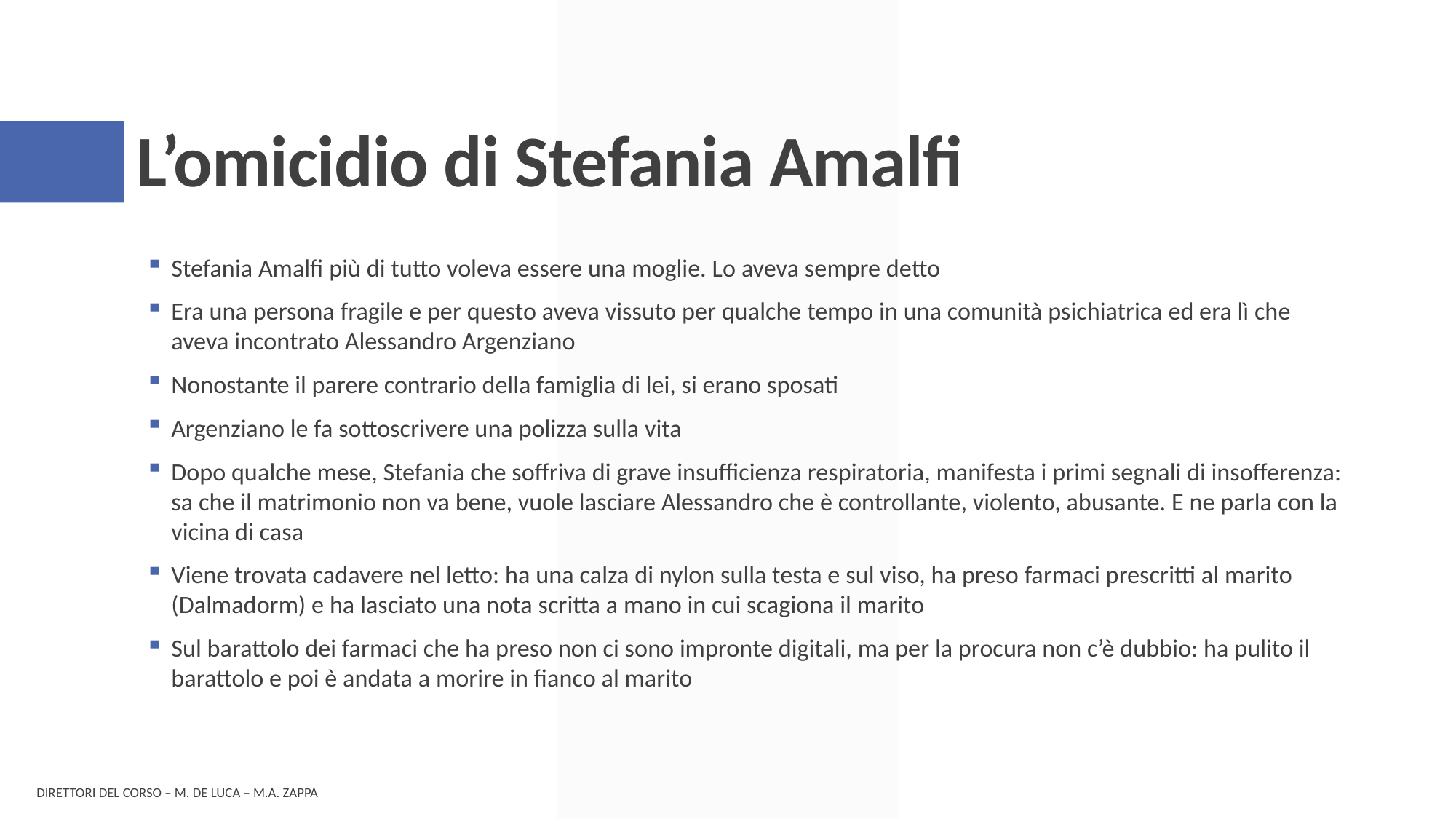

# L’omicidio di Stefania Amalfi
Stefania Amalfi più di tutto voleva essere una moglie. Lo aveva sempre detto
Era una persona fragile e per questo aveva vissuto per qualche tempo in una comunità psichiatrica ed era lì che aveva incontrato Alessandro Argenziano
Nonostante il parere contrario della famiglia di lei, si erano sposati
Argenziano le fa sottoscrivere una polizza sulla vita
Dopo qualche mese, Stefania che soffriva di grave insufficienza respiratoria, manifesta i primi segnali di insofferenza: sa che il matrimonio non va bene, vuole lasciare Alessandro che è controllante, violento, abusante. E ne parla con la vicina di casa
Viene trovata cadavere nel letto: ha una calza di nylon sulla testa e sul viso, ha preso farmaci prescritti al marito (Dalmadorm) e ha lasciato una nota scritta a mano in cui scagiona il marito
Sul barattolo dei farmaci che ha preso non ci sono impronte digitali, ma per la procura non c’è dubbio: ha pulito il barattolo e poi è andata a morire in fianco al marito